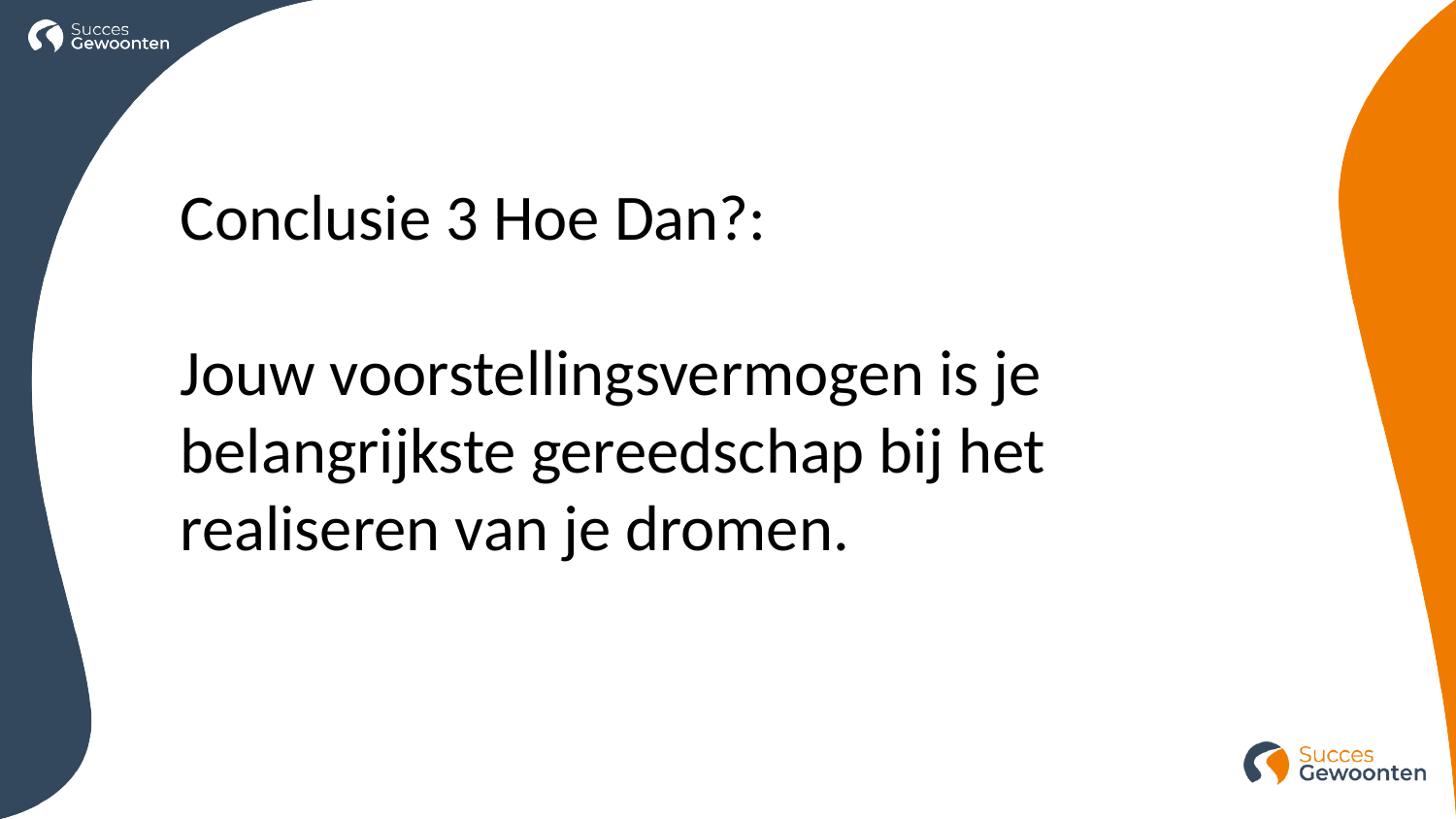

Conclusie 3 Hoe Dan?:

Jouw voorstellingsvermogen is je belangrijkste gereedschap bij het realiseren van je dromen.